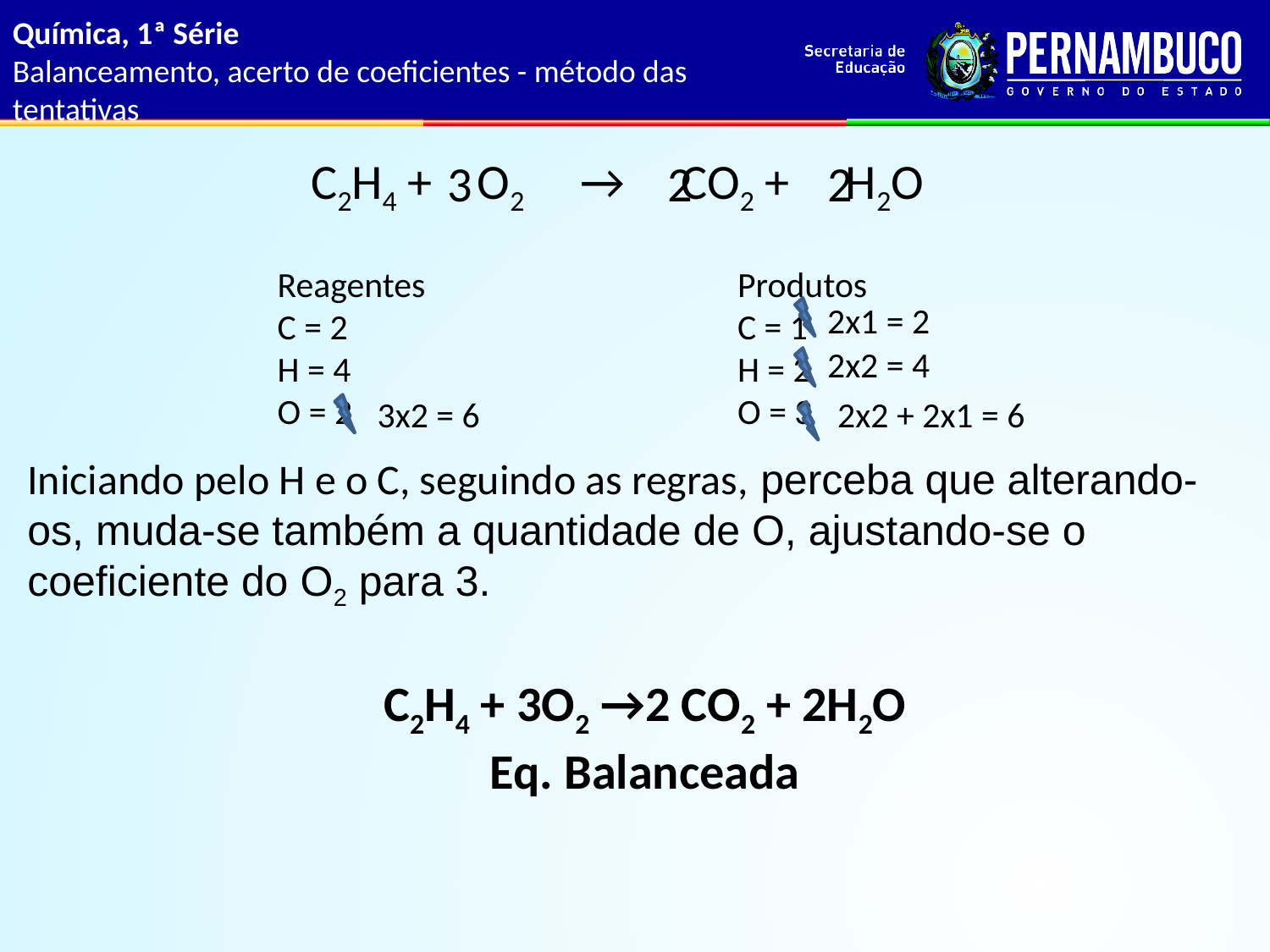

Química, 1ª Série
Balanceamento, acerto de coeficientes - método das tentativas
   C2H4 +    O2     →     CO2 +     H2O
3
2
2
Reagentes
C = 2
H = 4
O = 2
Produtos
C = 1
H = 2
O = 3
2x1 = 2

2x2 = 4

3x2 = 6
2x2 + 2x1 = 6

Iniciando pelo H e o C, seguindo as regras, perceba que alterando-os, muda-se também a quantidade de O, ajustando-se o coeficiente do O2 para 3.

C2H4 + 3O2 →2 CO2 + 2H2O
Eq. Balanceada